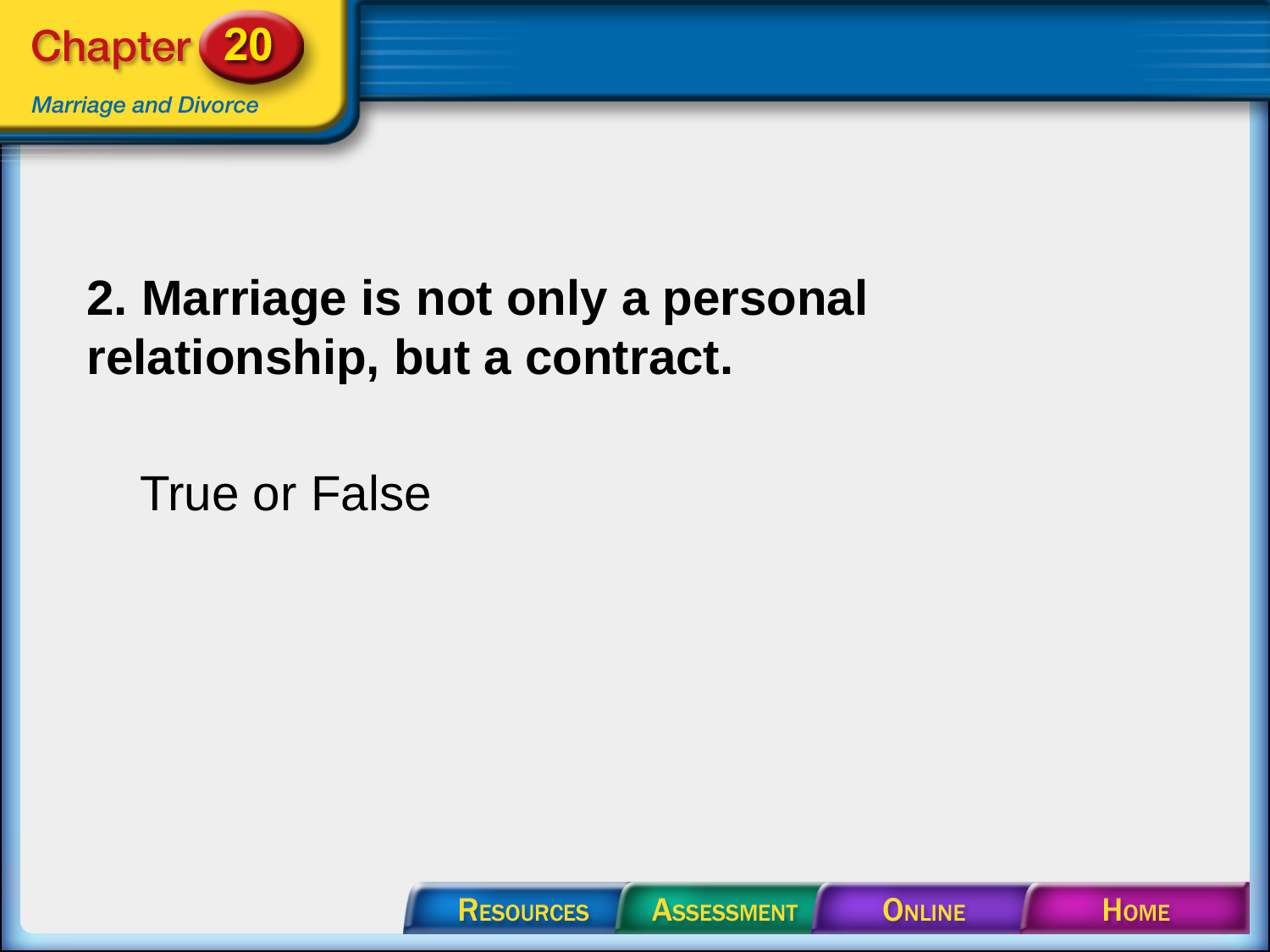

# 2. Marriage is not only a personal relationship, but a contract.
True or False